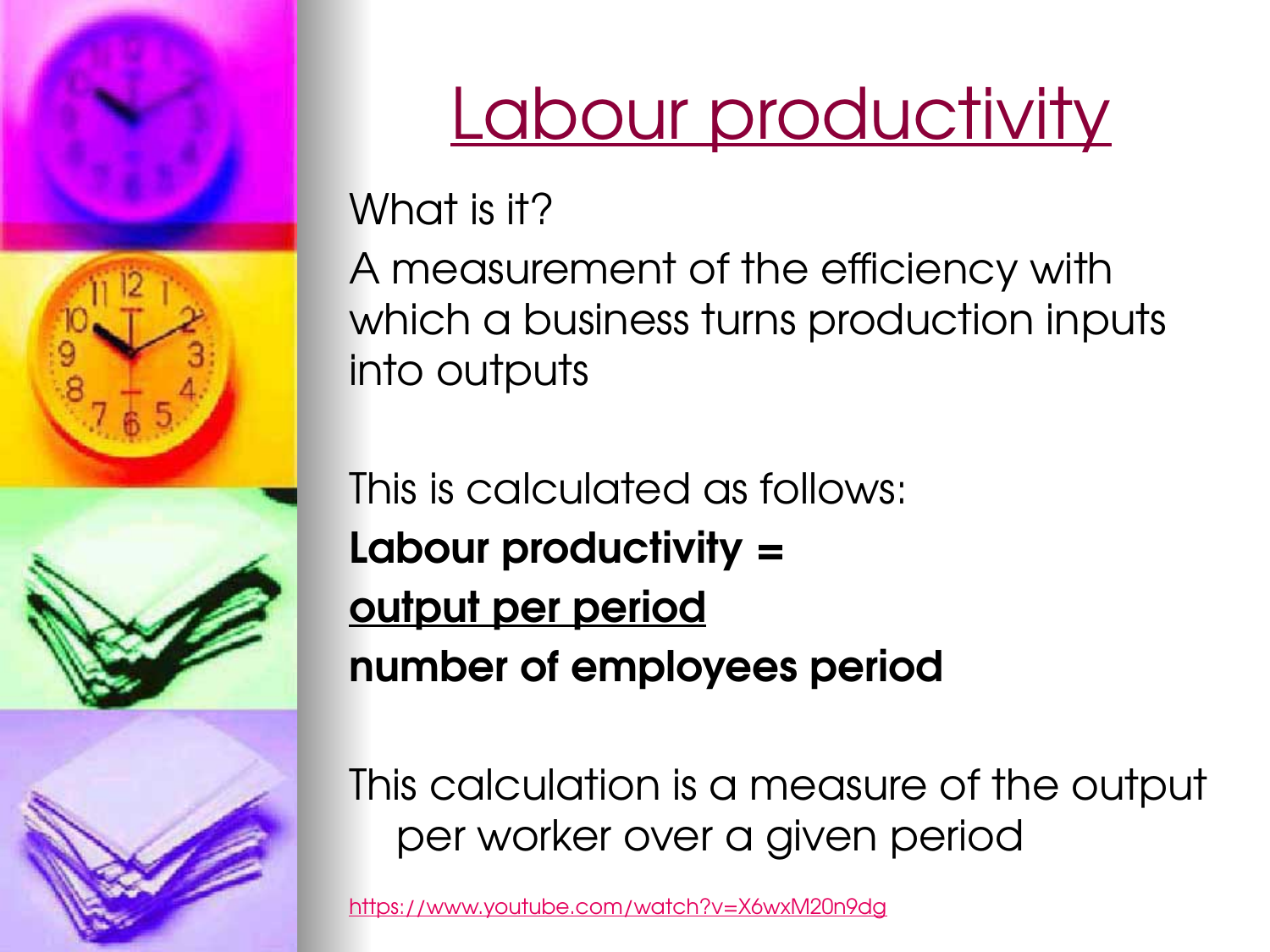

Labour productivity
What is it?
A measurement of the efficiency with which a business turns production inputs into outputs

This is calculated as follows:
Labour productivity =
output per period
number of employees period

This calculation is a measure of the output per worker over a given period

https://www.youtube.com/watch?v=X6wxM20n9dg